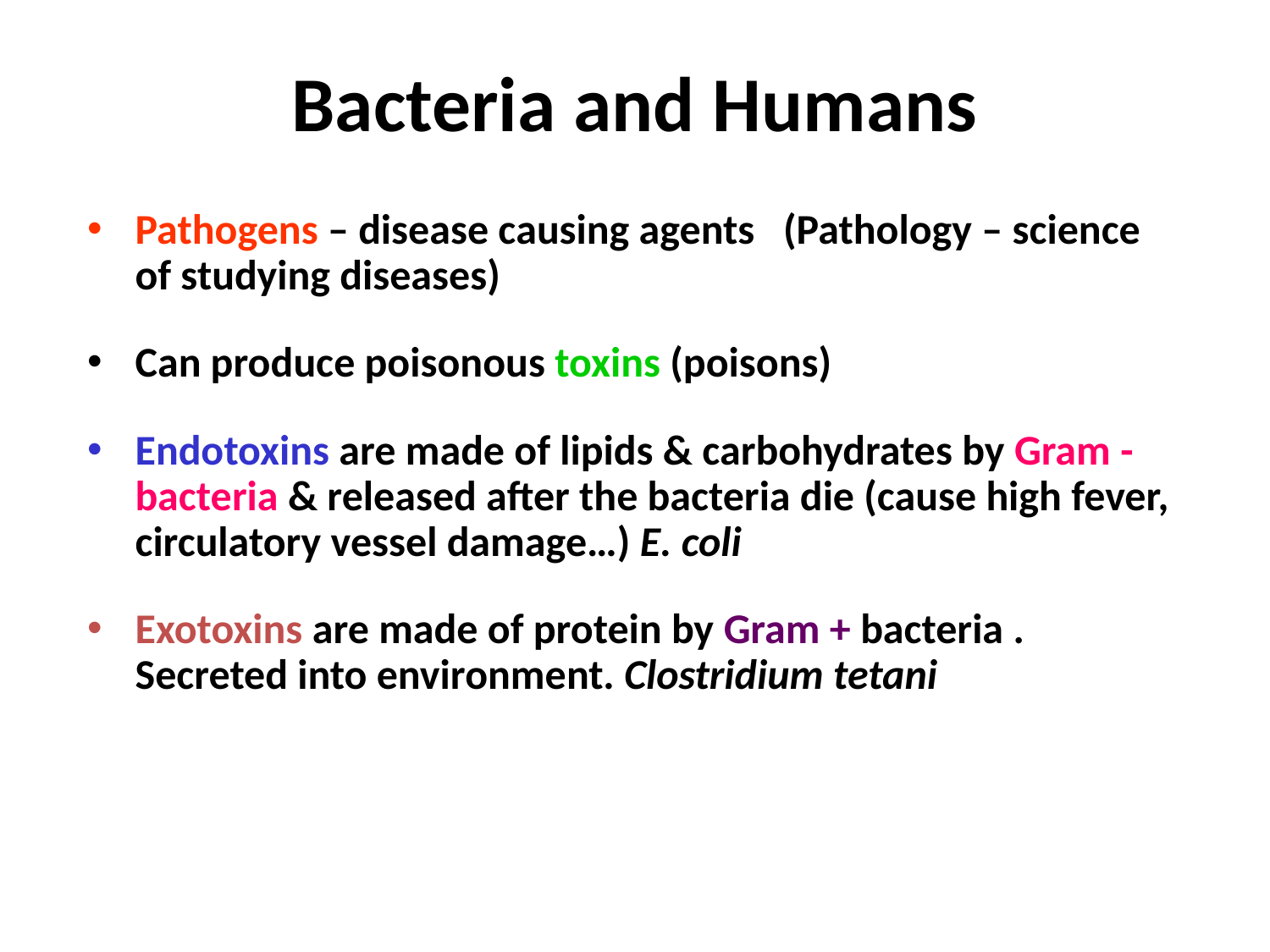

# Bacteria and Humans
Pathogens – disease causing agents   (Pathology – science of studying diseases)
Can produce poisonous toxins (poisons)
Endotoxins are made of lipids & carbohydrates by Gram - bacteria & released after the bacteria die (cause high fever, circulatory vessel damage…) E. coli
Exotoxins are made of protein by Gram + bacteria .  Secreted into environment. Clostridium tetani